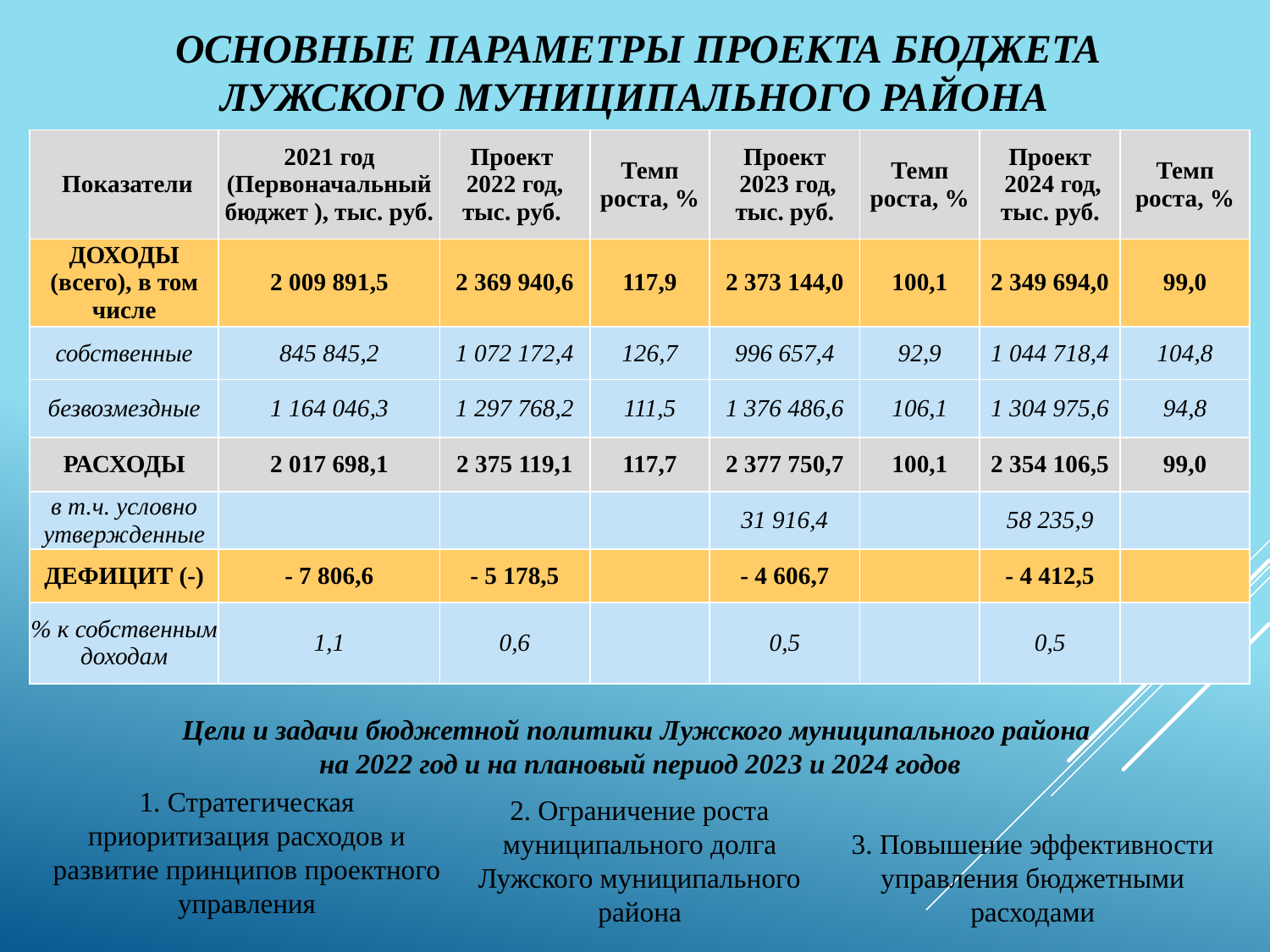

# Основные параметры проекта бюджета Лужского муниципального района
| Показатели | 2021 год (Первоначальный бюджет ), тыс. руб. | Проект 2022 год, тыс. руб. | Темп роста, % | Проект 2023 год, тыс. руб. | Темп роста, % | Проект 2024 год, тыс. руб. | Темп роста, % |
| --- | --- | --- | --- | --- | --- | --- | --- |
| ДОХОДЫ (всего), в том числе | 2 009 891,5 | 2 369 940,6 | 117,9 | 2 373 144,0 | 100,1 | 2 349 694,0 | 99,0 |
| собственные | 845 845,2 | 1 072 172,4 | 126,7 | 996 657,4 | 92,9 | 1 044 718,4 | 104,8 |
| безвозмездные | 1 164 046,3 | 1 297 768,2 | 111,5 | 1 376 486,6 | 106,1 | 1 304 975,6 | 94,8 |
| РАСХОДЫ | 2 017 698,1 | 2 375 119,1 | 117,7 | 2 377 750,7 | 100,1 | 2 354 106,5 | 99,0 |
| в т.ч. условно утвержденные |  |  |  | 31 916,4 |  | 58 235,9 |  |
| ДЕФИЦИТ (-) | - 7 806,6 | - 5 178,5 |  | - 4 606,7 |  | - 4 412,5 |  |
| % к собственным доходам | 1,1 | 0,6 |  | 0,5 |  | 0,5 |  |
Цели и задачи бюджетной политики Лужского муниципального района
на 2022 год и на плановый период 2023 и 2024 годов

1. Стратегическая приоритизация расходов и развитие принципов проектного управления

2. Ограничение роста муниципального долга Лужского муниципального района

3. Повышение эффективности управления бюджетными расходами